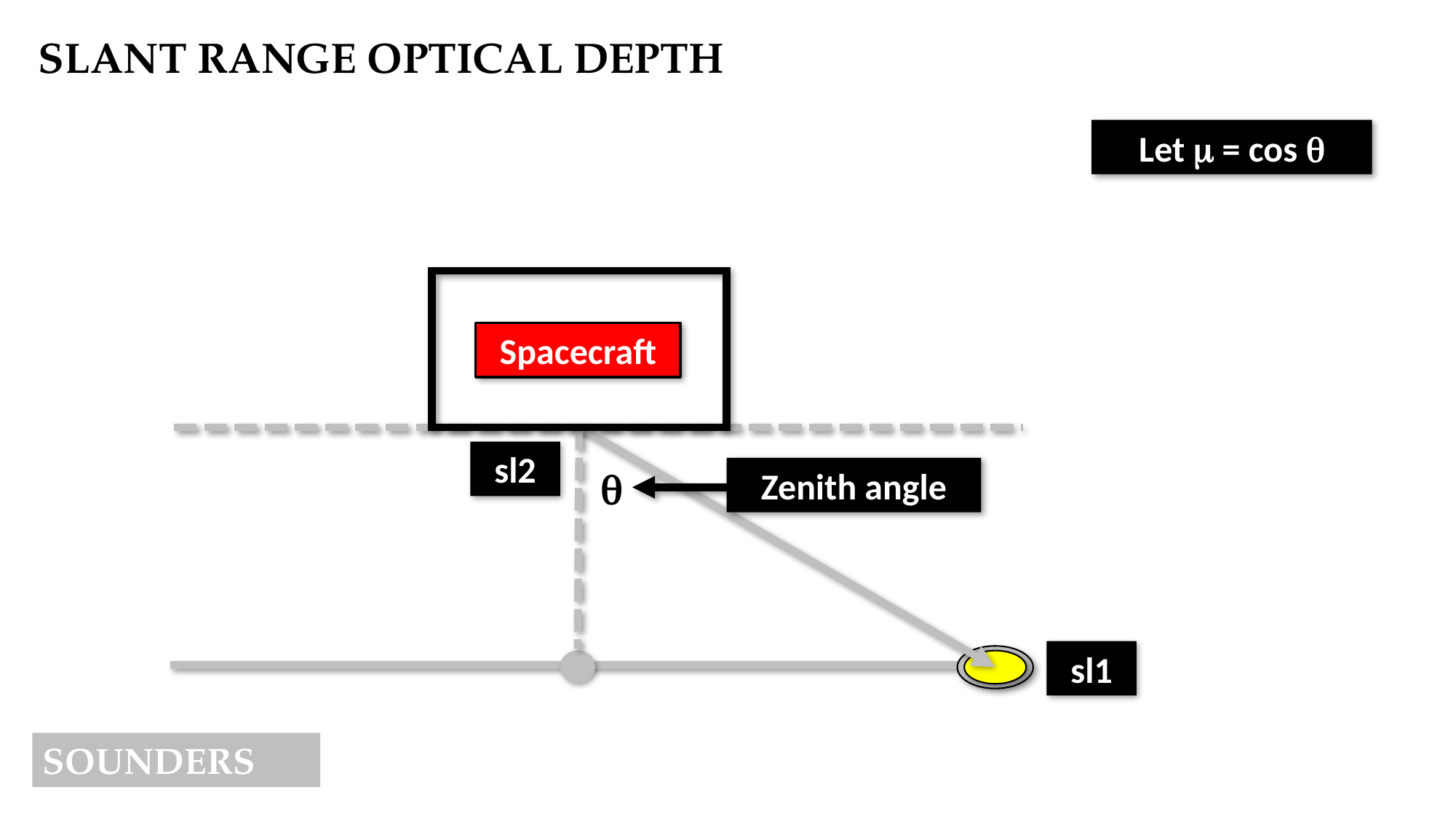

SLANT RANGE OPTICAL DEPTH
Let μ = cos θ

Spacecraft
sl2
θ
Zenith angle

sl1

SOUNDERS